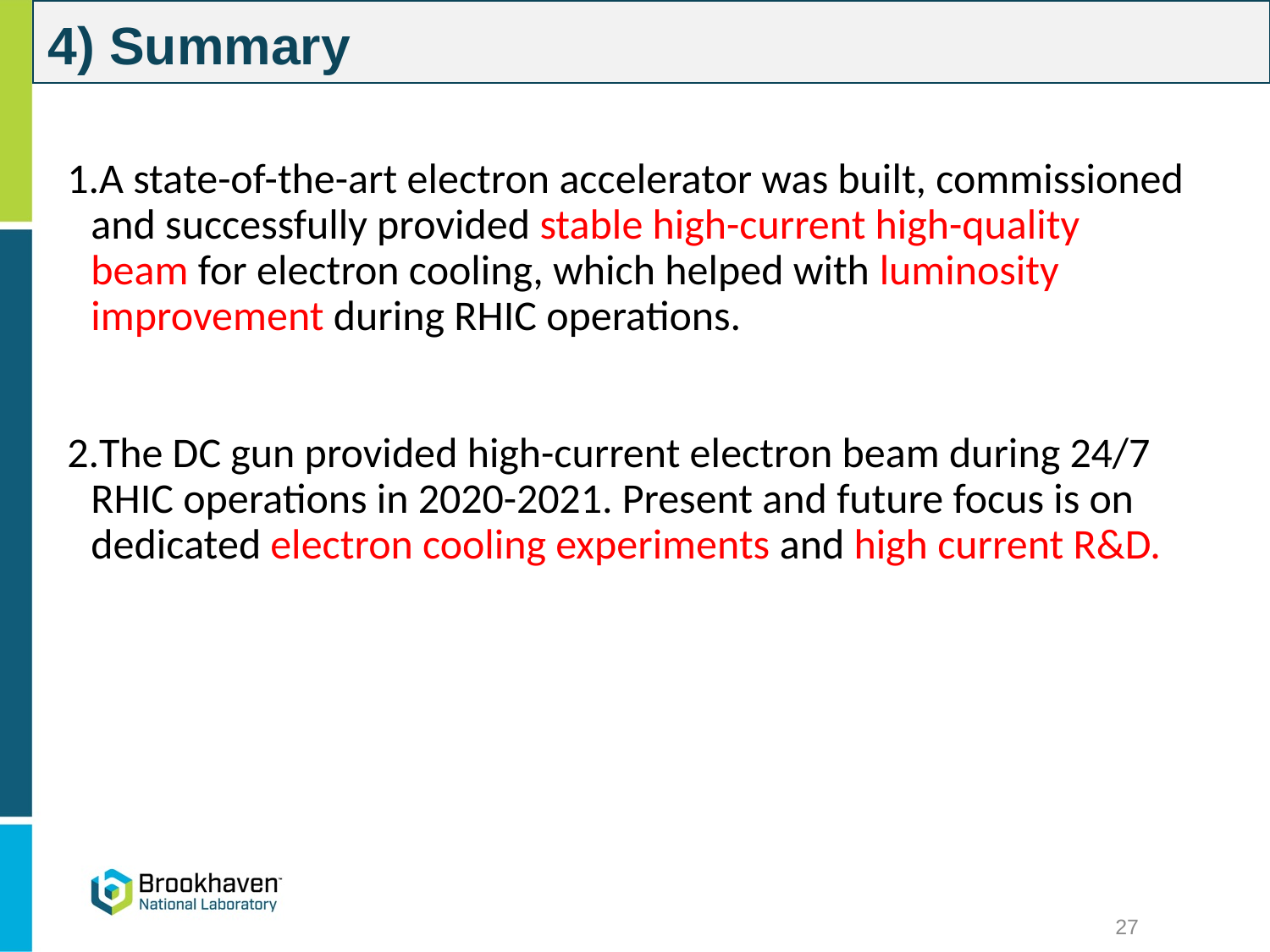

4) Summary
A state-of-the-art electron accelerator was built, commissioned and successfully provided stable high-current high-quality beam for electron cooling, which helped with luminosity improvement during RHIC operations.

The DC gun provided high-current electron beam during 24/7 RHIC operations in 2020-2021. Present and future focus is on dedicated electron cooling experiments and high current R&D.

27